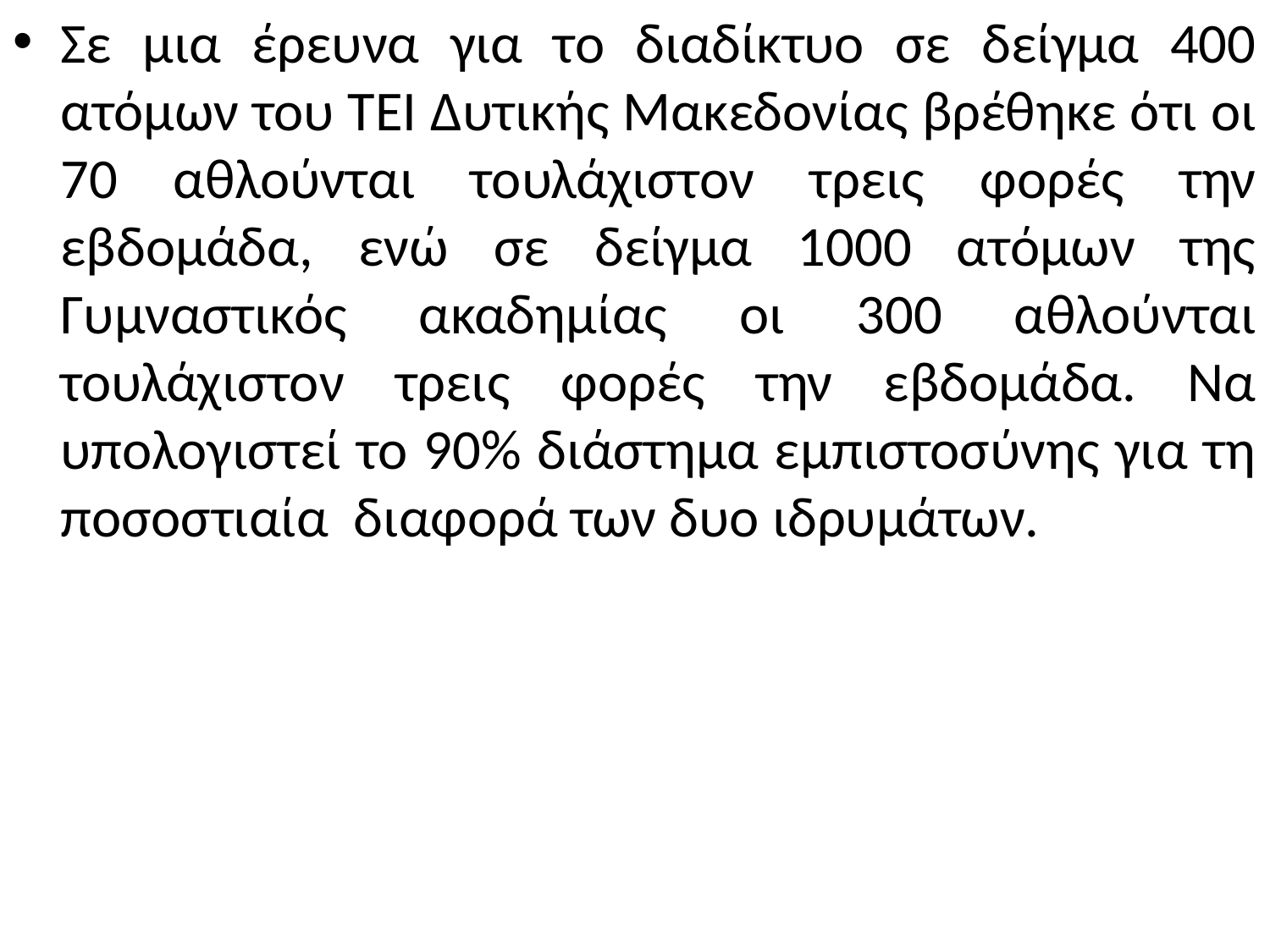

Σε μια έρευνα για το διαδίκτυο σε δείγμα 400 ατόμων του ΤΕΙ Δυτικής Μακεδονίας βρέθηκε ότι οι 70 αθλούνται τουλάχιστον τρεις φορές την εβδομάδα, ενώ σε δείγμα 1000 ατόμων της Γυμναστικός ακαδημίας οι 300 αθλούνται τουλάχιστον τρεις φορές την εβδομάδα. Να υπολογιστεί το 90% διάστημα εμπιστοσύνης για τη ποσοστιαία  διαφορά των δυο ιδρυμάτων.